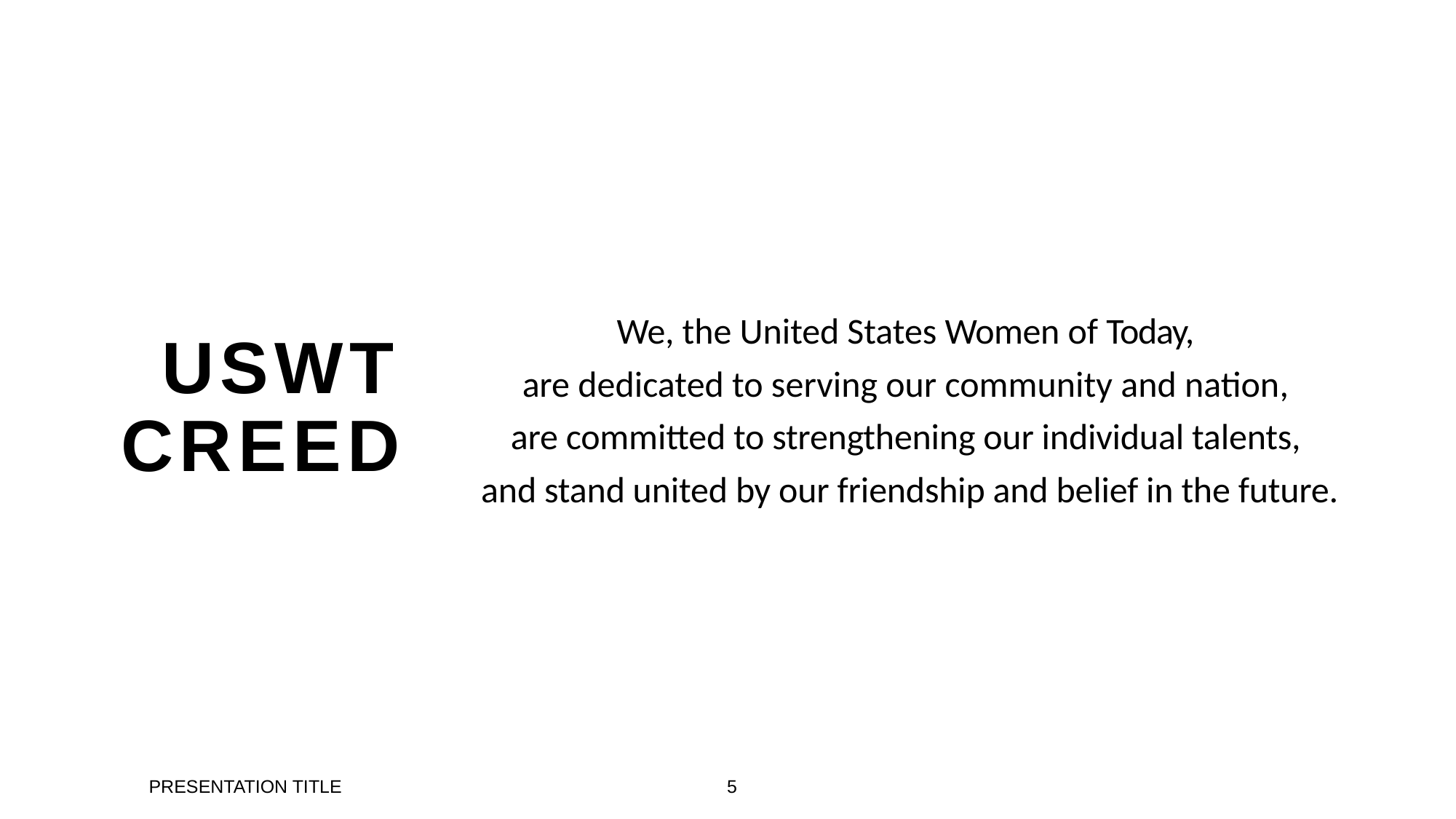

We, the United States Women of Today,
are dedicated to serving our community and nation,
are committed to strengthening our individual talents,
and stand united by our friendship and belief in the future.
# USWT CREED
PRESENTATION TITLE
5